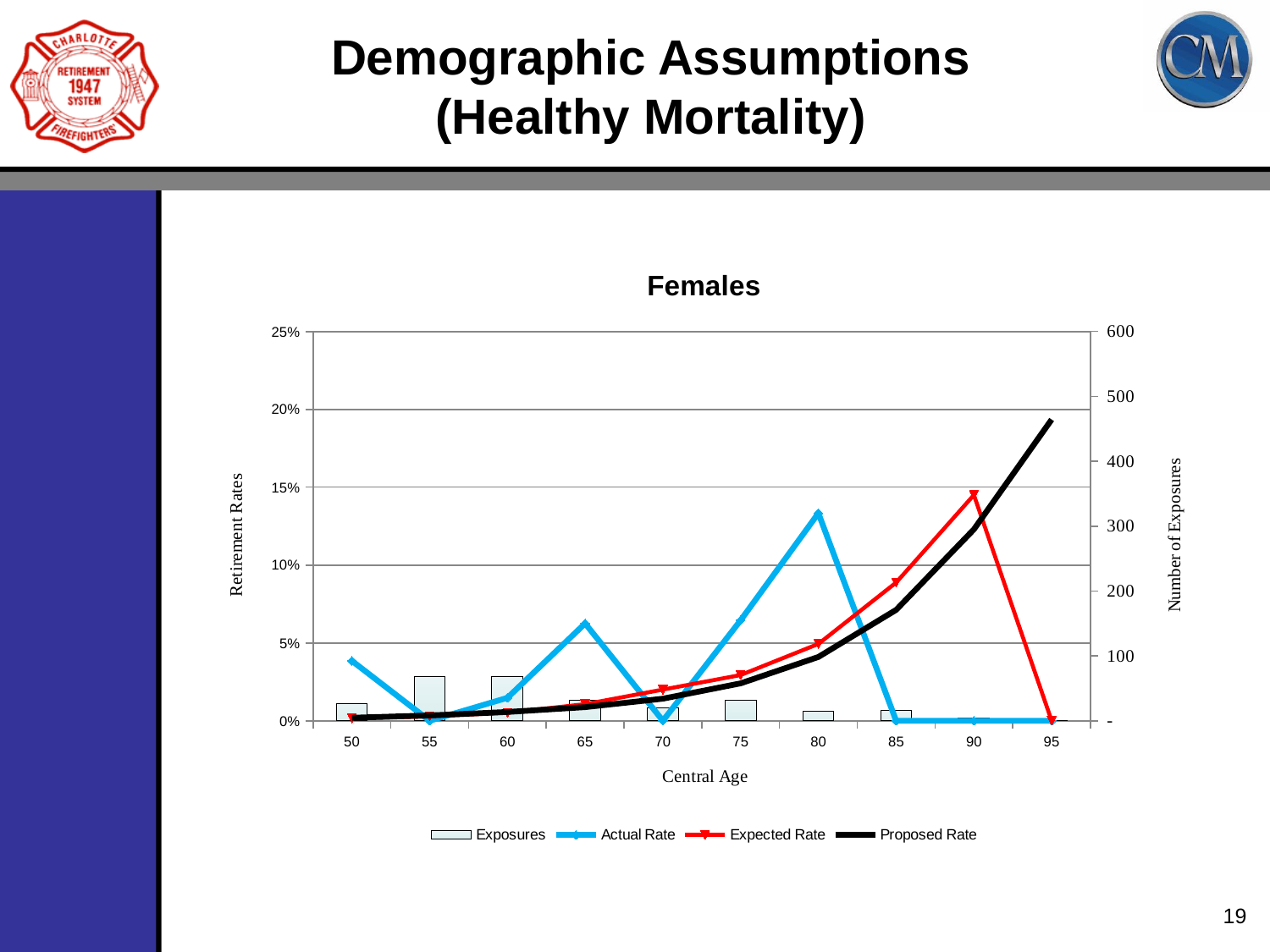

# Demographic Assumptions (Healthy Mortality)

### Chart: Females

| Category |  |  |  |  |
|---|---|---|---|---|
| 50 | 26.0 | 0.038461538461538464 | 0.0015384615384615385 | 0.0019057680104150262 |
| 55 | 68.0 | 0.0 | 0.0027941176470588237 | 0.003405736665713074 |
| 60 | 68.0 | 0.014705882352941176 | 0.005147058823529412 | 0.0056390146275405425 |
| 65 | 32.0 | 0.0625 | 0.010625 | 0.008755258306458168 |
| 70 | 20.0 | 0.0 | 0.02 | 0.014180577190302178 |
| 75 | 31.0 | 0.06451612903225806 | 0.02935483870967742 | 0.02402837571848328 |
| 80 | 15.0 | 0.13333333333333333 | 0.04933333333333333 | 0.04097966959163603 |
| 85 | 16.0 | 0.0 | 0.08875 | 0.07119726992095149 |
| 90 | 4.0 | 0.0 | 0.145 | 0.1229183808123057 |
| 95 | 0.0 | 0.0 | 0.0 | 0.19347212812922568 |
19